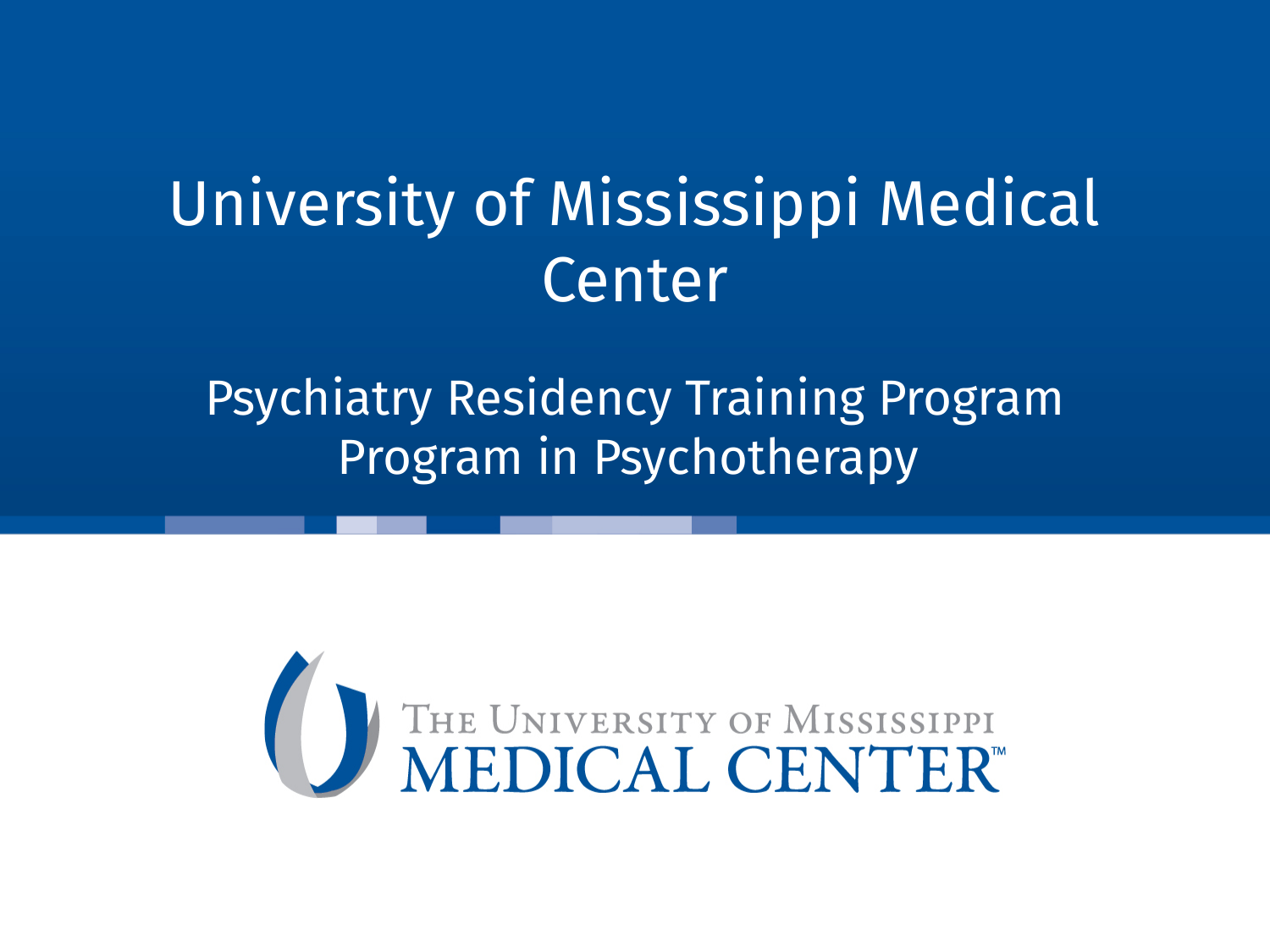

# University of Mississippi Medical Center
Psychiatry Residency Training Program Program in Psychotherapy